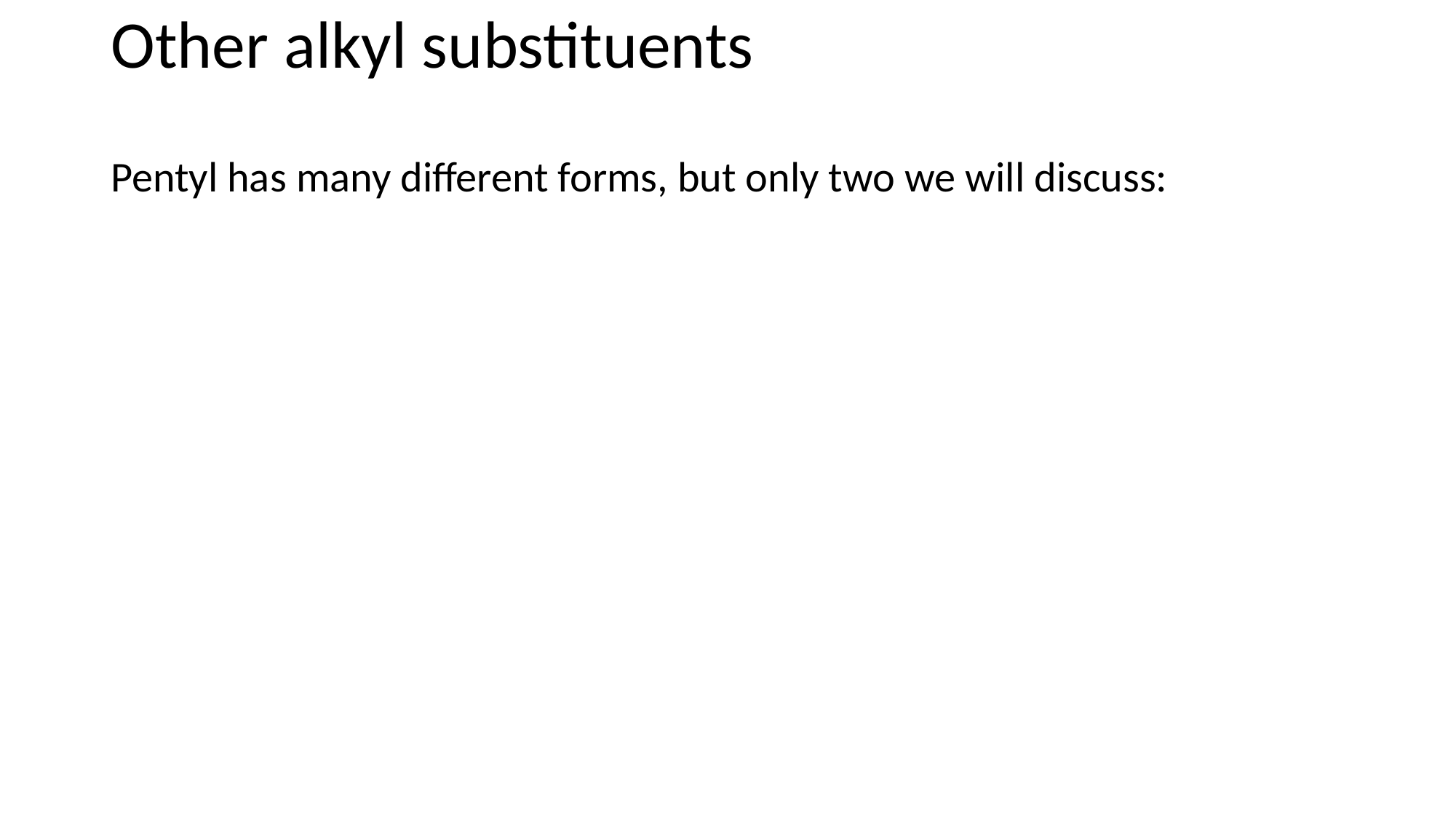

# Other alkyl substituents
Pentyl has many different forms, but only two we will discuss: